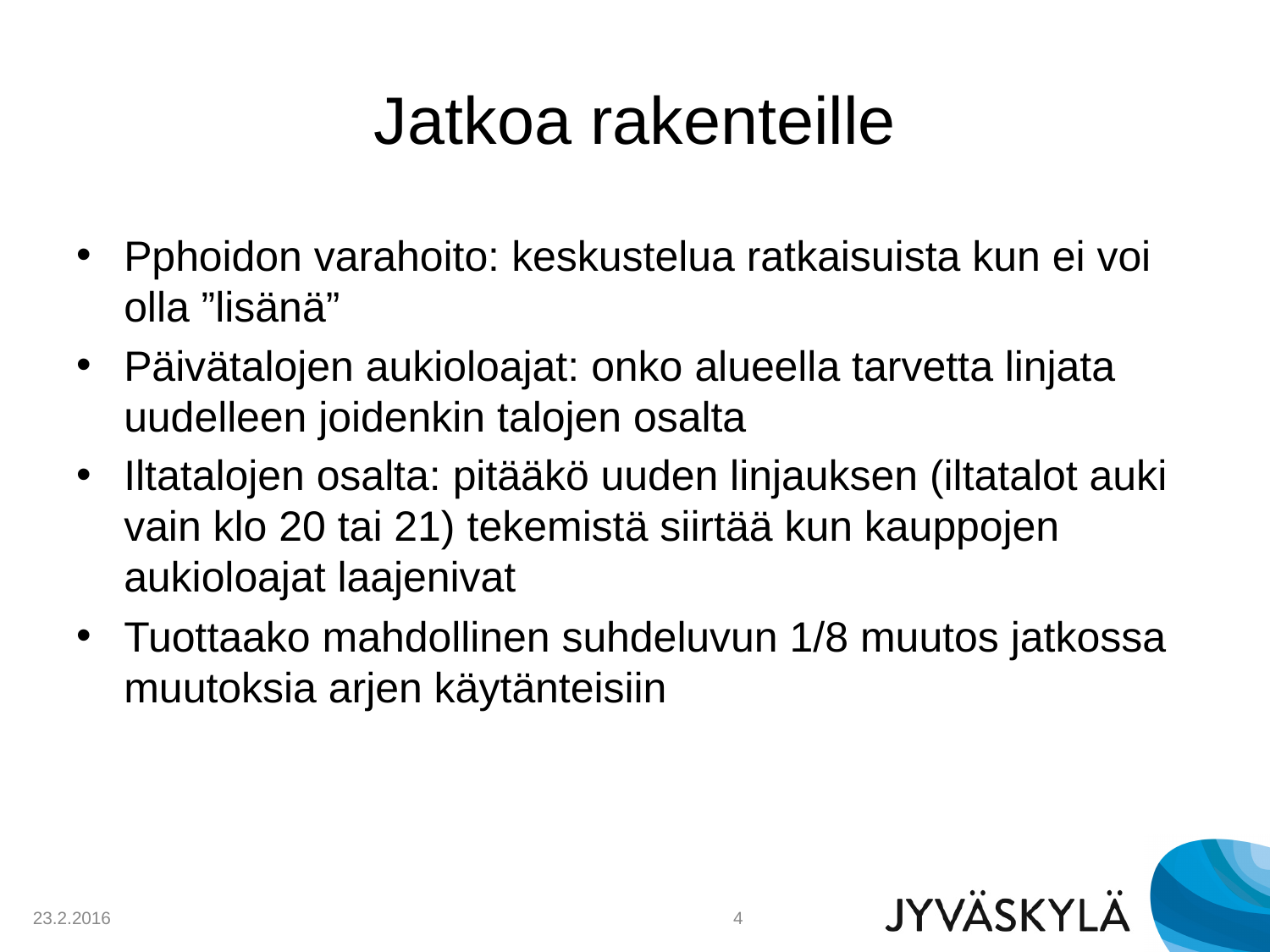

# Jatkoa rakenteille
Pphoidon varahoito: keskustelua ratkaisuista kun ei voi olla ”lisänä”
Päivätalojen aukioloajat: onko alueella tarvetta linjata uudelleen joidenkin talojen osalta
Iltatalojen osalta: pitääkö uuden linjauksen (iltatalot auki vain klo 20 tai 21) tekemistä siirtää kun kauppojen aukioloajat laajenivat
Tuottaako mahdollinen suhdeluvun 1/8 muutos jatkossa muutoksia arjen käytänteisiin

23.2.2016

4